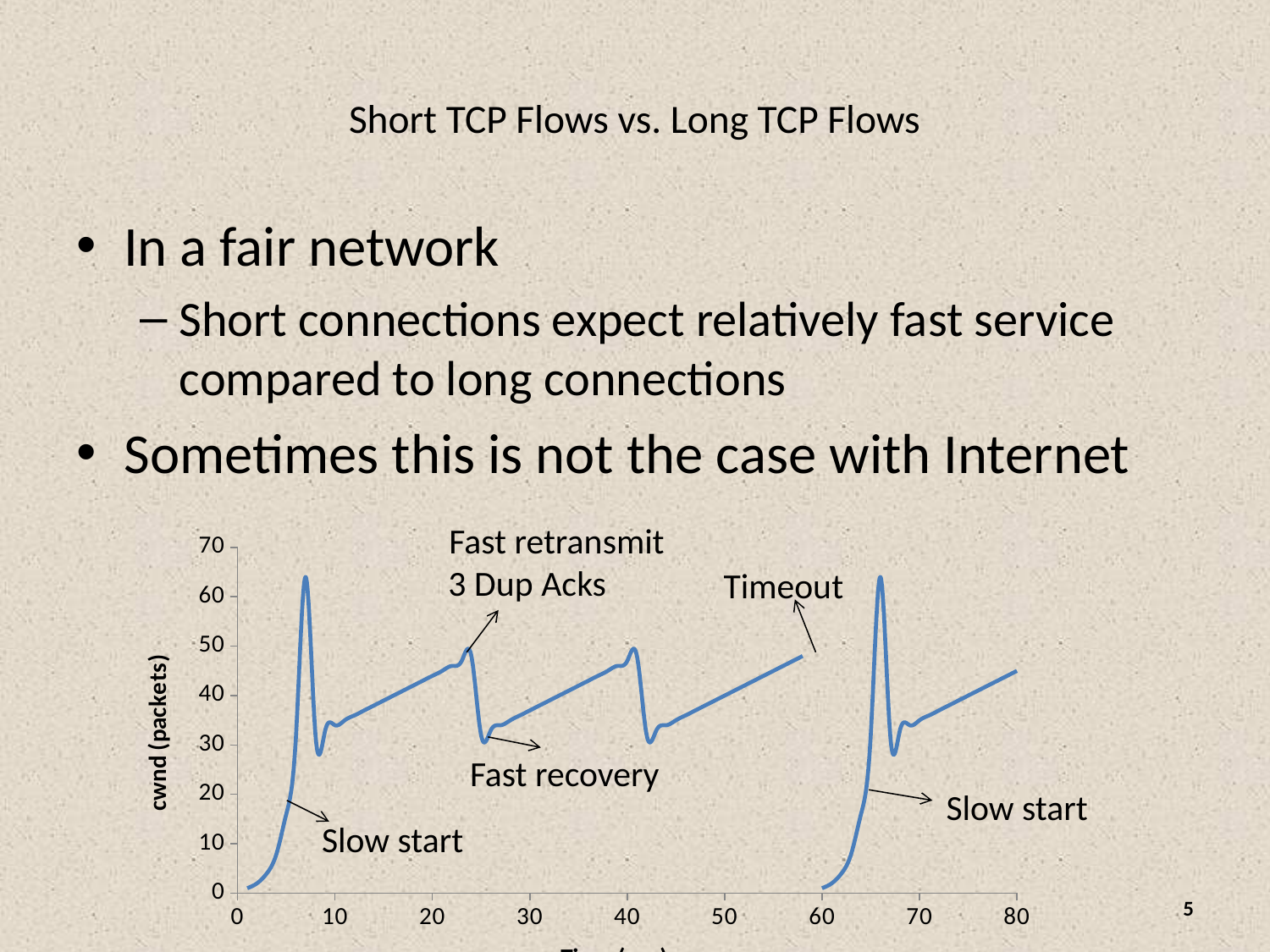

# Short TCP Flows vs. Long TCP Flows
In a fair network
Short connections expect relatively fast service compared to long connections
Sometimes this is not the case with Internet

Fast retransmit

### Chart

| Category |  |
|---|---|
3 Dup Acks
Timeout
Fast recovery
Slow start
Slow start
5